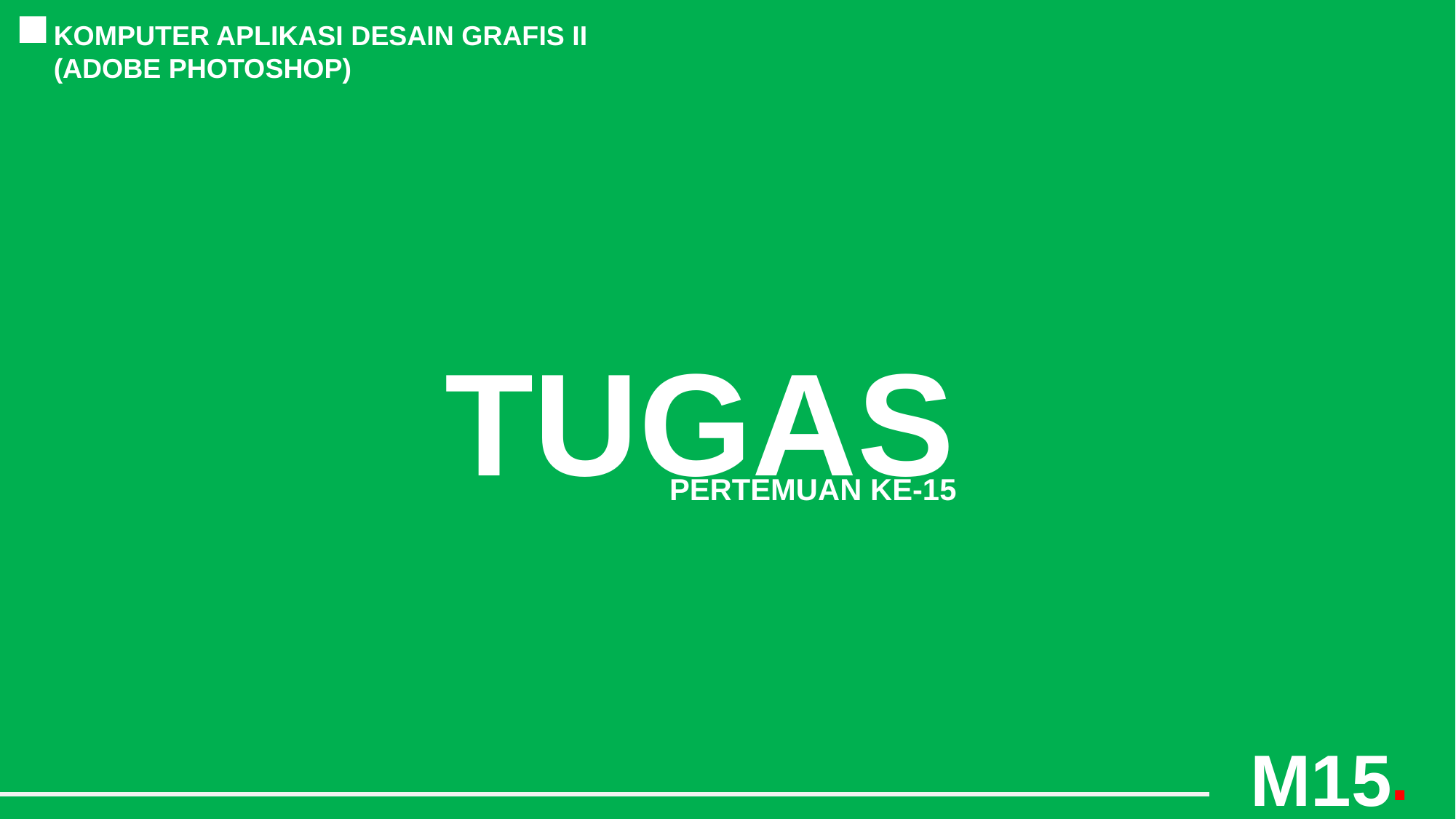

KOMPUTER APLIKASI DESAIN GRAFIS II
(ADOBE PHOTOSHOP)

TUGAS
PERTEMUAN KE-15
M15
.